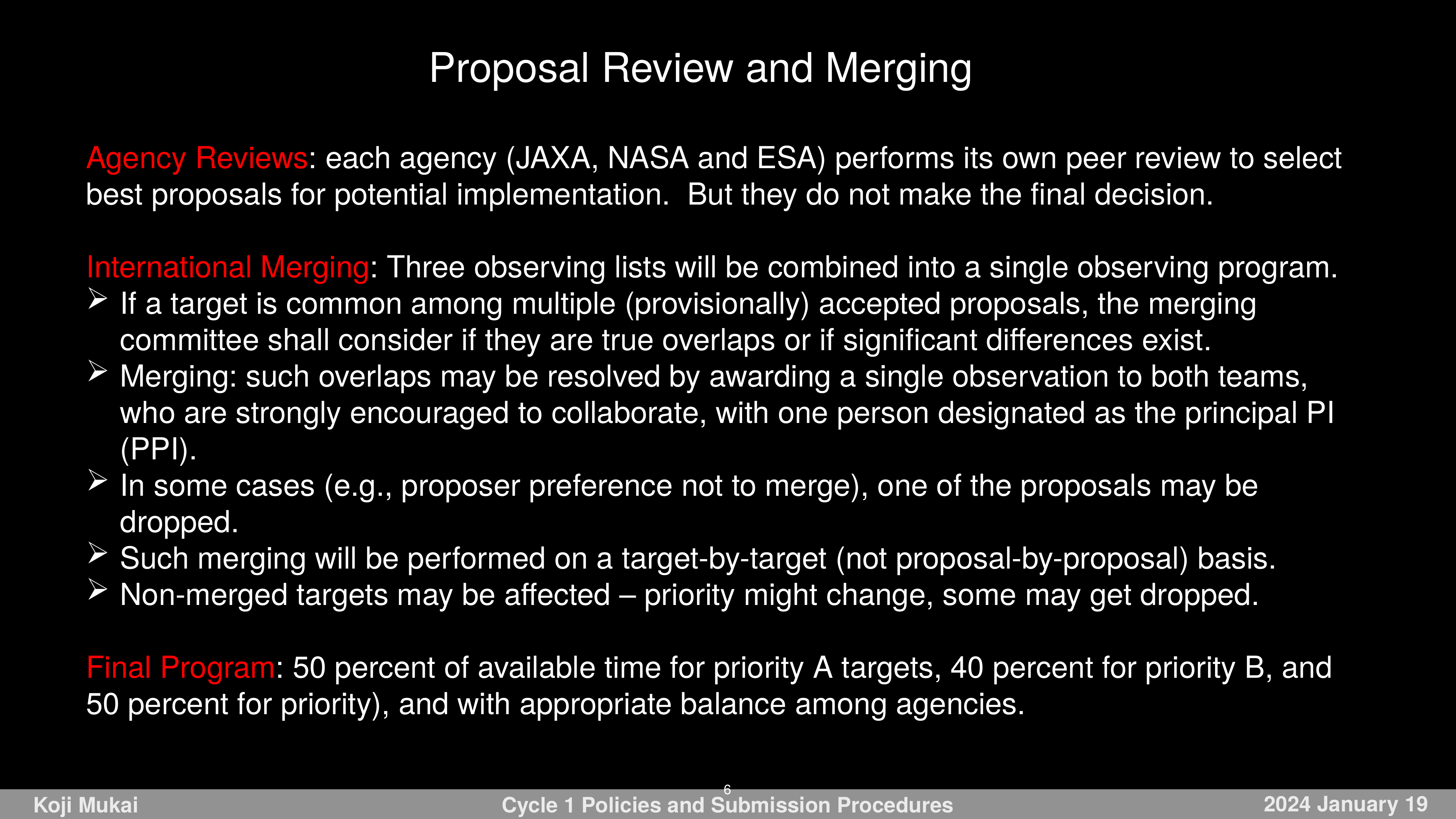

Proposal Review and Merging
Agency Reviews: each agency (JAXA, NASA and ESA) performs its own peer review to select best proposals for potential implementation.  But they do not make the final decision.

International Merging: Three observing lists will be combined into a single observing program.
If a target is common among multiple (provisionally) accepted proposals, the merging committee shall consider if they are true overlaps or if significant differences exist.
Merging: such overlaps may be resolved by awarding a single observation to both teams, who are strongly encouraged to collaborate, with one person designated as the principal PI (PPI).
In some cases (e.g., proposer preference not to merge), one of the proposals may be dropped.
Such merging will be performed on a target-by-target (not proposal-by-proposal) basis.
Non-merged targets may be affected – priority might change, some may get dropped.

Final Program: 50 percent of available time for priority A targets, 40 percent for priority B, and 50 percent for priority), and with appropriate balance among agencies.

6